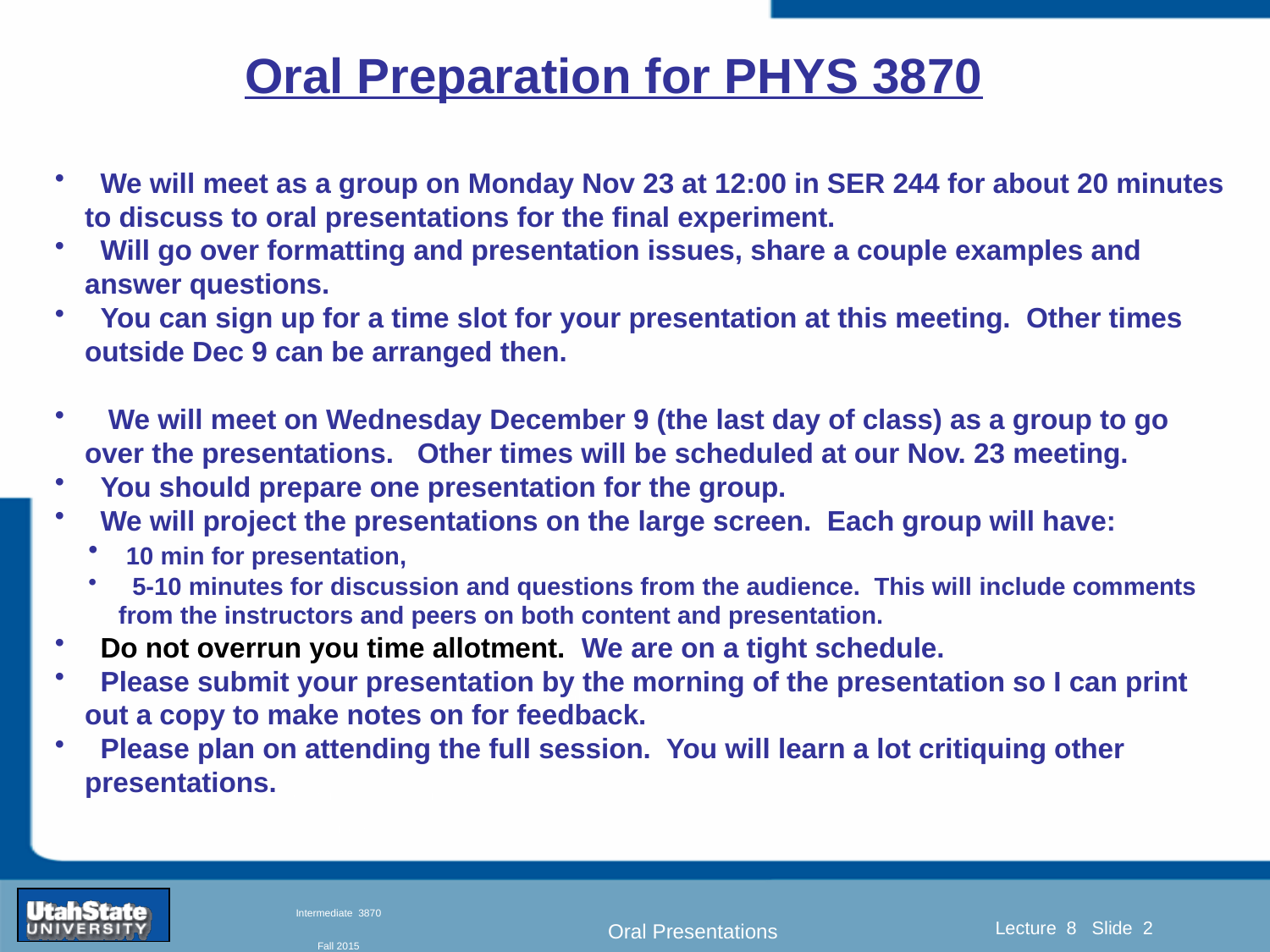

Oral Preparation for PHYS 3870
  We will meet as a group on Monday Nov 23 at 12:00 in SER 244 for about 20 minutes to discuss to oral presentations for the final experiment.
  Will go over formatting and presentation issues, share a couple examples and answer questions.
  You can sign up for a time slot for your presentation at this meeting.  Other times outside Dec 9 can be arranged then.

   We will meet on Wednesday December 9 (the last day of class) as a group to go over the presentations.   Other times will be scheduled at our Nov. 23 meeting.
  You should prepare one presentation for the group.
  We will project the presentations on the large screen.  Each group will have:
 10 min for presentation,
  5-10 minutes for discussion and questions from the audience.  This will include comments from the instructors and peers on both content and presentation.
  Do not overrun you time allotment.  We are on a tight schedule.
  Please submit your presentation by the morning of the presentation so I can print out a copy to make notes on for feedback.
  Please plan on attending the full session.  You will learn a lot critiquing other presentations.